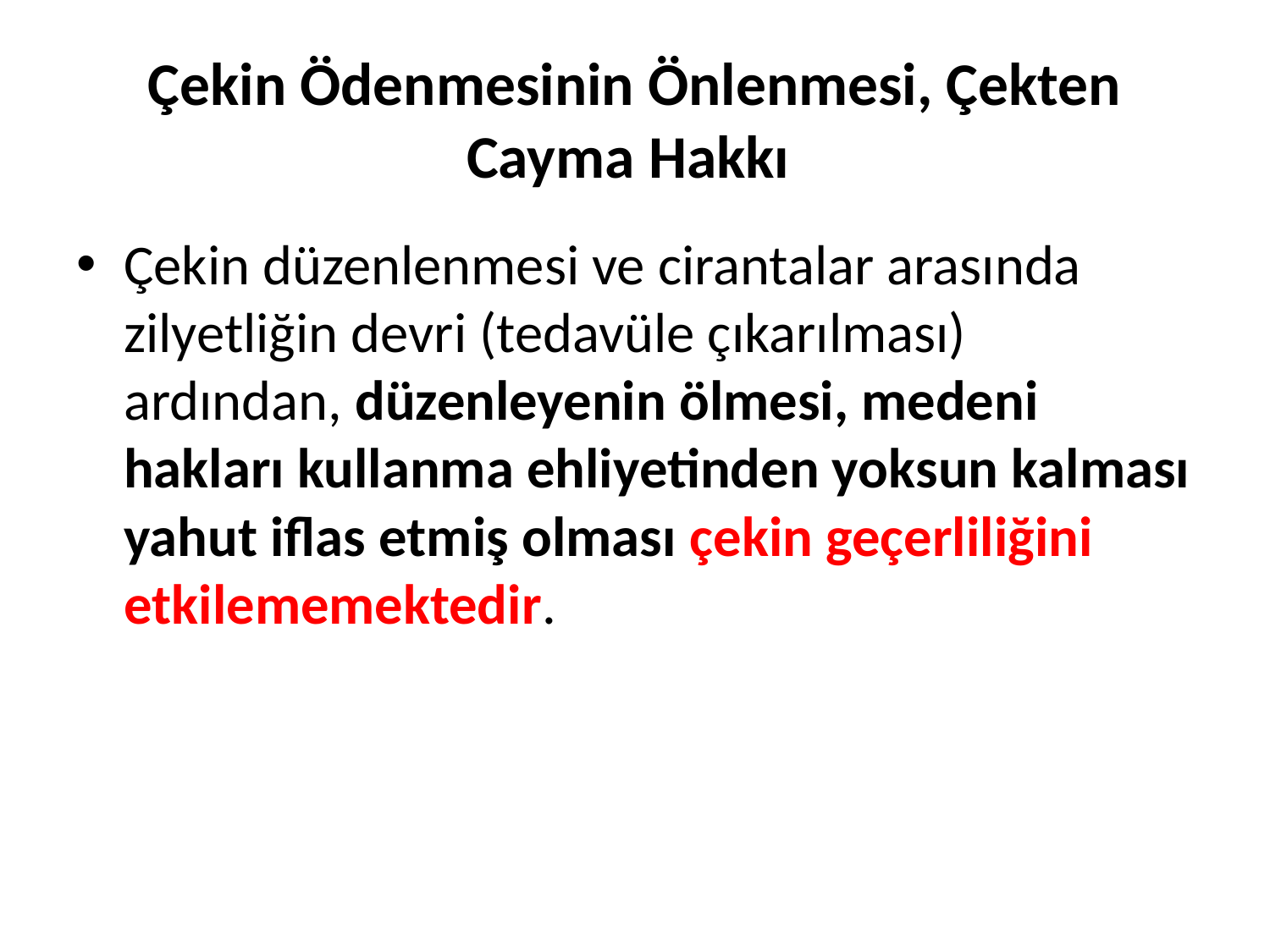

# Çekin Ödenmesinin Önlenmesi, Çekten Cayma Hakkı
Çekin düzenlenmesi ve cirantalar arasında zilyetliğin devri (tedavüle çıkarılması) ardından, düzenleyenin ölmesi, medeni hakları kullanma ehliyetinden yoksun kalması yahut iflas etmiş olması çekin geçerliliğini etkilememektedir.